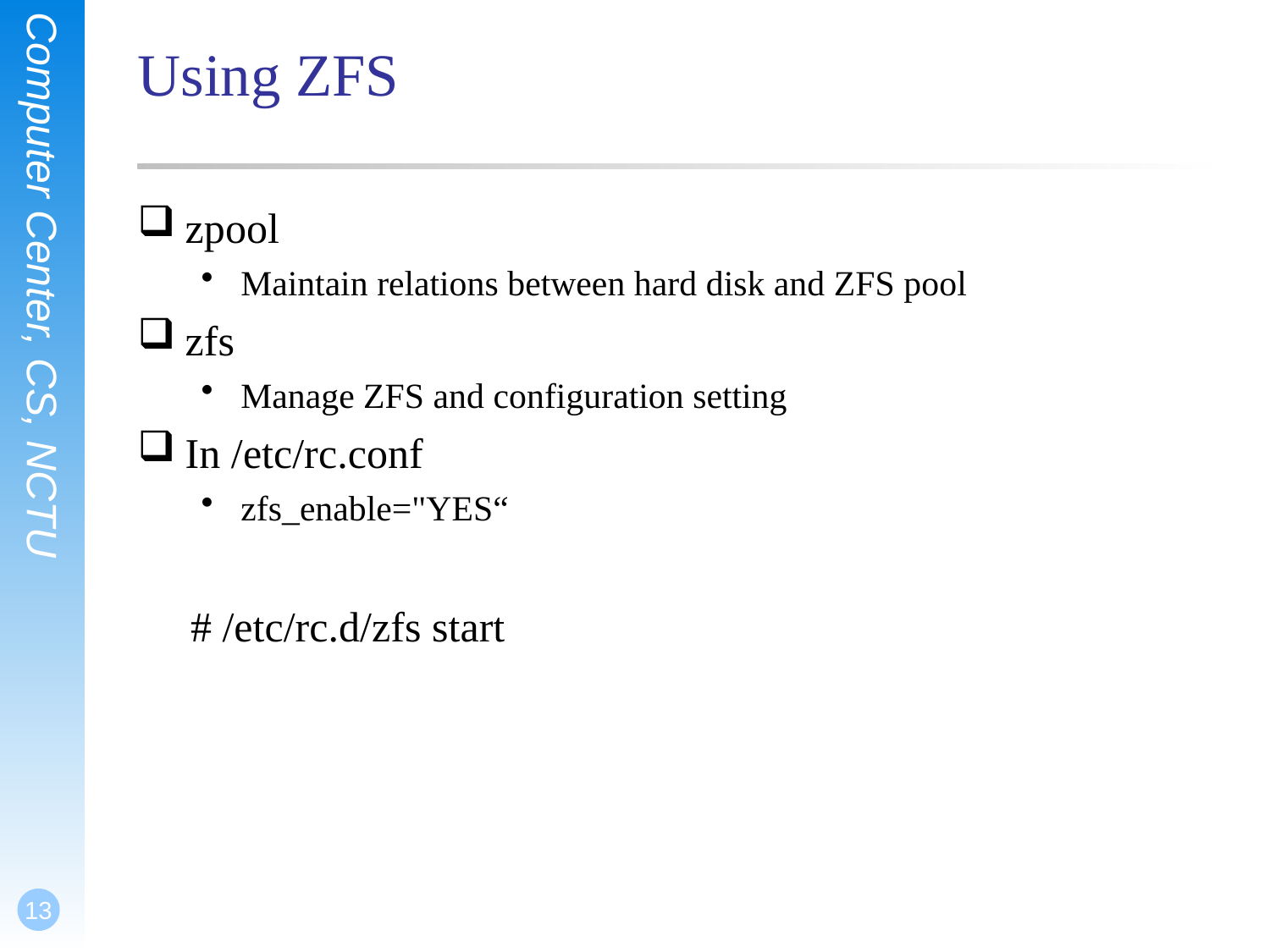

# Using ZFS
zpool
Maintain relations between hard disk and ZFS pool
zfs
Manage ZFS and configuration setting
In /etc/rc.conf
zfs_enable="YES“

     # /etc/rc.d/zfs start